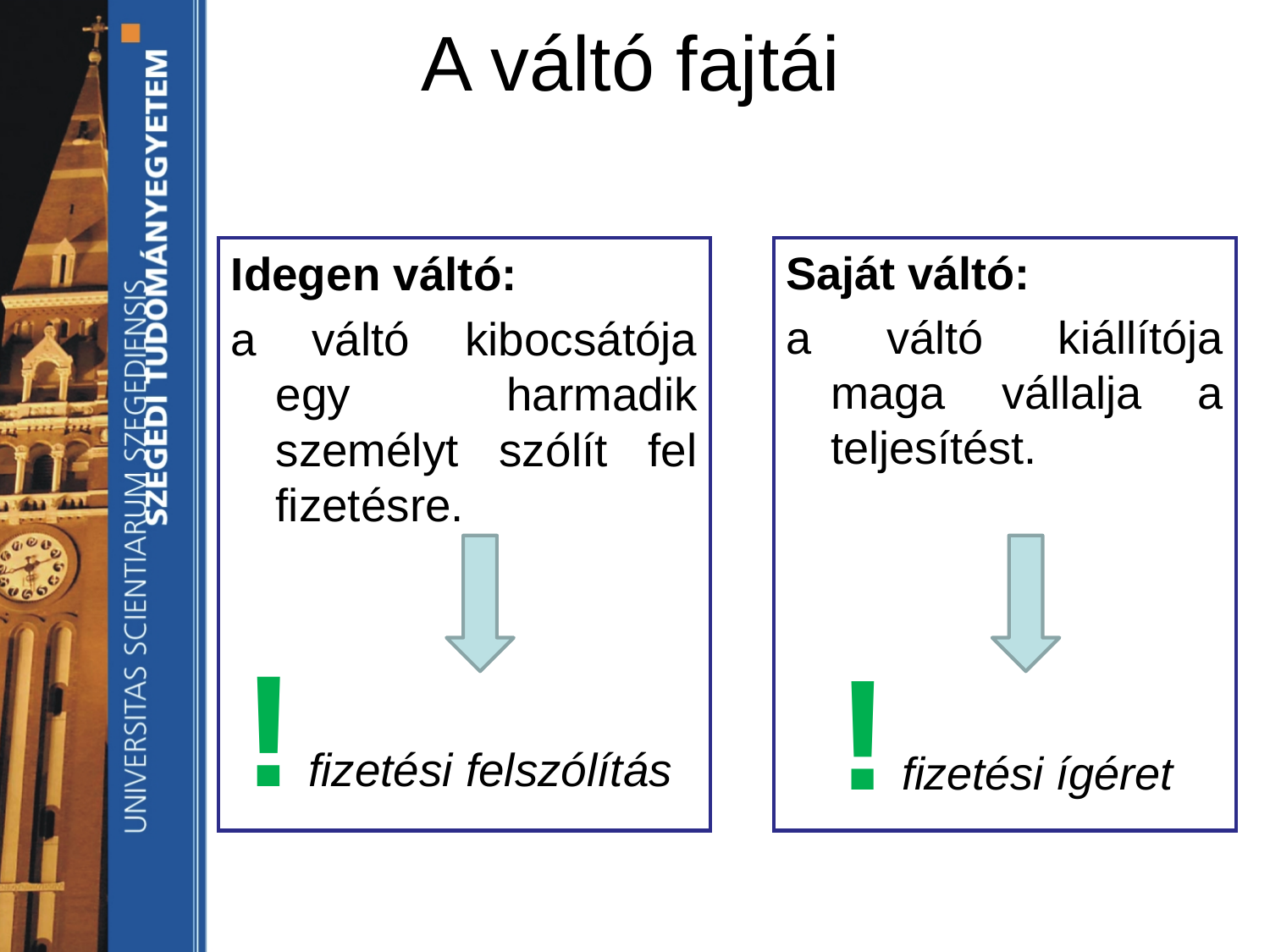

# A váltó fajtái
Idegen váltó:
a váltó kibocsátója egy harmadik személyt szólít fel fizetésre.

! fizetési felszólítás
Saját váltó:
a váltó kiállítója maga vállalja a teljesítést.

! fizetési ígéret